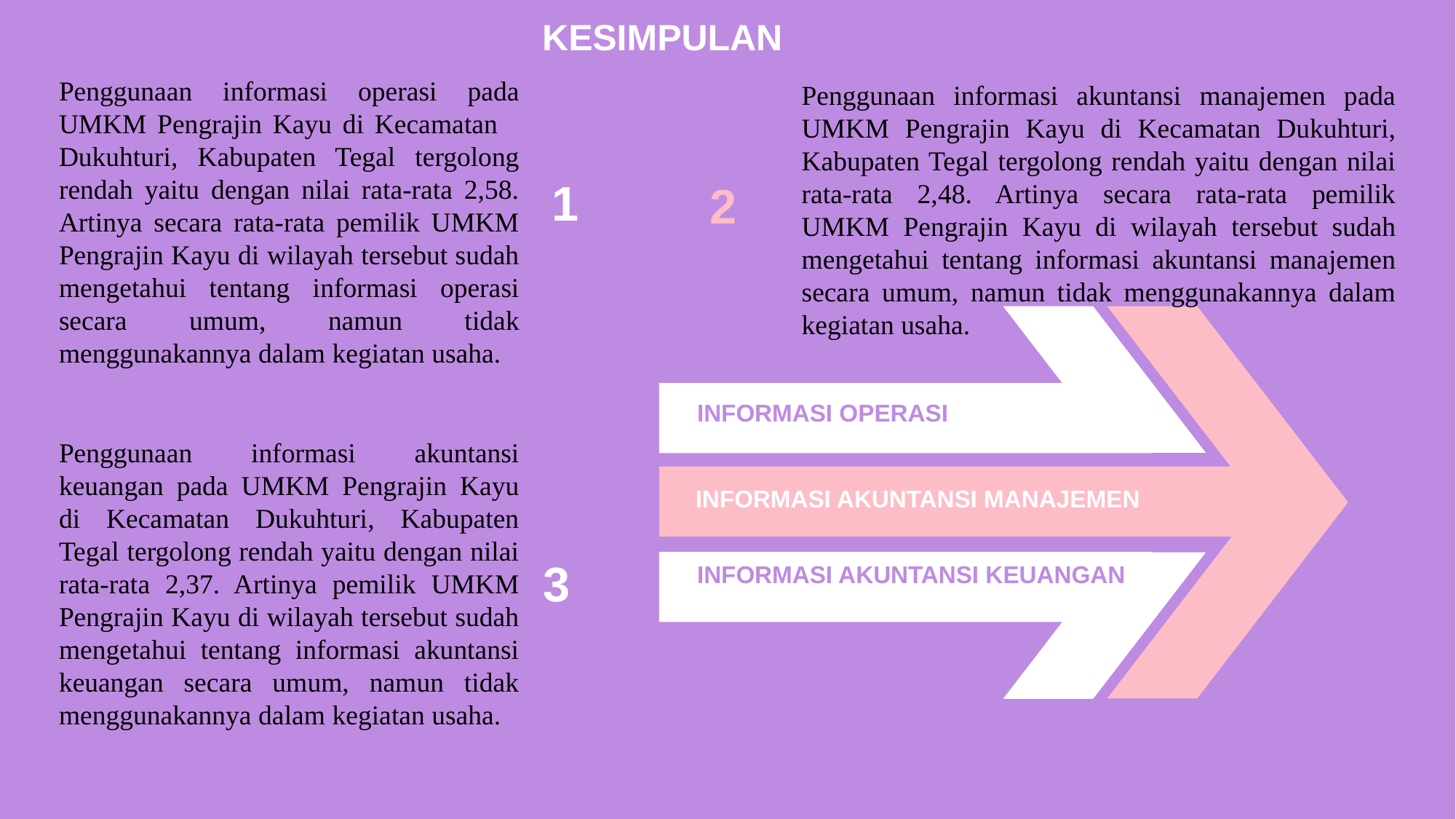

KESIMPULAN
Penggunaan informasi operasi pada UMKM Pengrajin Kayu di Kecamatan   Dukuhturi, Kabupaten Tegal tergolong rendah yaitu dengan nilai rata-rata 2,58. Artinya secara rata-rata pemilik UMKM Pengrajin Kayu di wilayah tersebut sudah mengetahui tentang informasi operasi secara umum, namun tidak menggunakannya dalam kegiatan usaha.

Penggunaan informasi akuntansi manajemen pada UMKM Pengrajin Kayu di Kecamatan Dukuhturi, Kabupaten Tegal tergolong rendah yaitu dengan nilai rata-rata 2,48. Artinya secara rata-rata pemilik UMKM Pengrajin Kayu di wilayah tersebut sudah mengetahui tentang informasi akuntansi manajemen secara umum, namun tidak menggunakannya dalam kegiatan usaha.

1
2

Penggunaan informasi akuntansi keuangan pada UMKM Pengrajin Kayu di Kecamatan Dukuhturi, Kabupaten Tegal tergolong rendah yaitu dengan nilai rata-rata 2,37. Artinya pemilik UMKM Pengrajin Kayu di wilayah tersebut sudah mengetahui tentang informasi akuntansi keuangan secara umum, namun tidak menggunakannya dalam kegiatan usaha.

INFORMASI OPERASI
INFORMASI AKUNTANSI MANAJEMEN
3
INFORMASI AKUNTANSI KEUANGAN